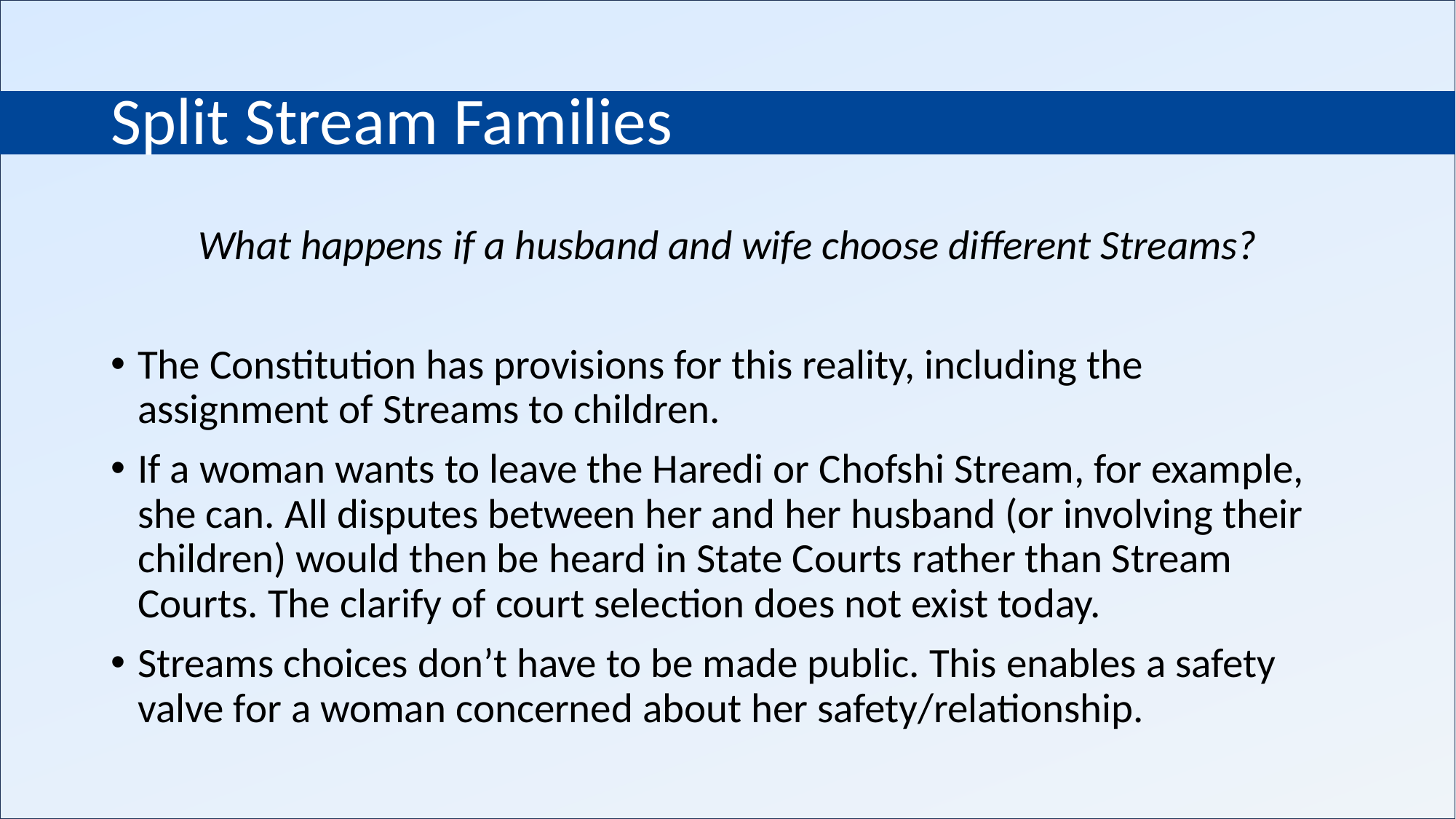

# Split Stream Families
What happens if a husband and wife choose different Streams?

The Constitution has provisions for this reality, including the assignment of Streams to children.
If a woman wants to leave the Haredi or Chofshi Stream, for example, she can. All disputes between her and her husband (or involving their children) would then be heard in State Courts rather than Stream Courts. The clarify of court selection does not exist today.
Streams choices don’t have to be made public. This enables a safety valve for a woman concerned about her safety/relationship.